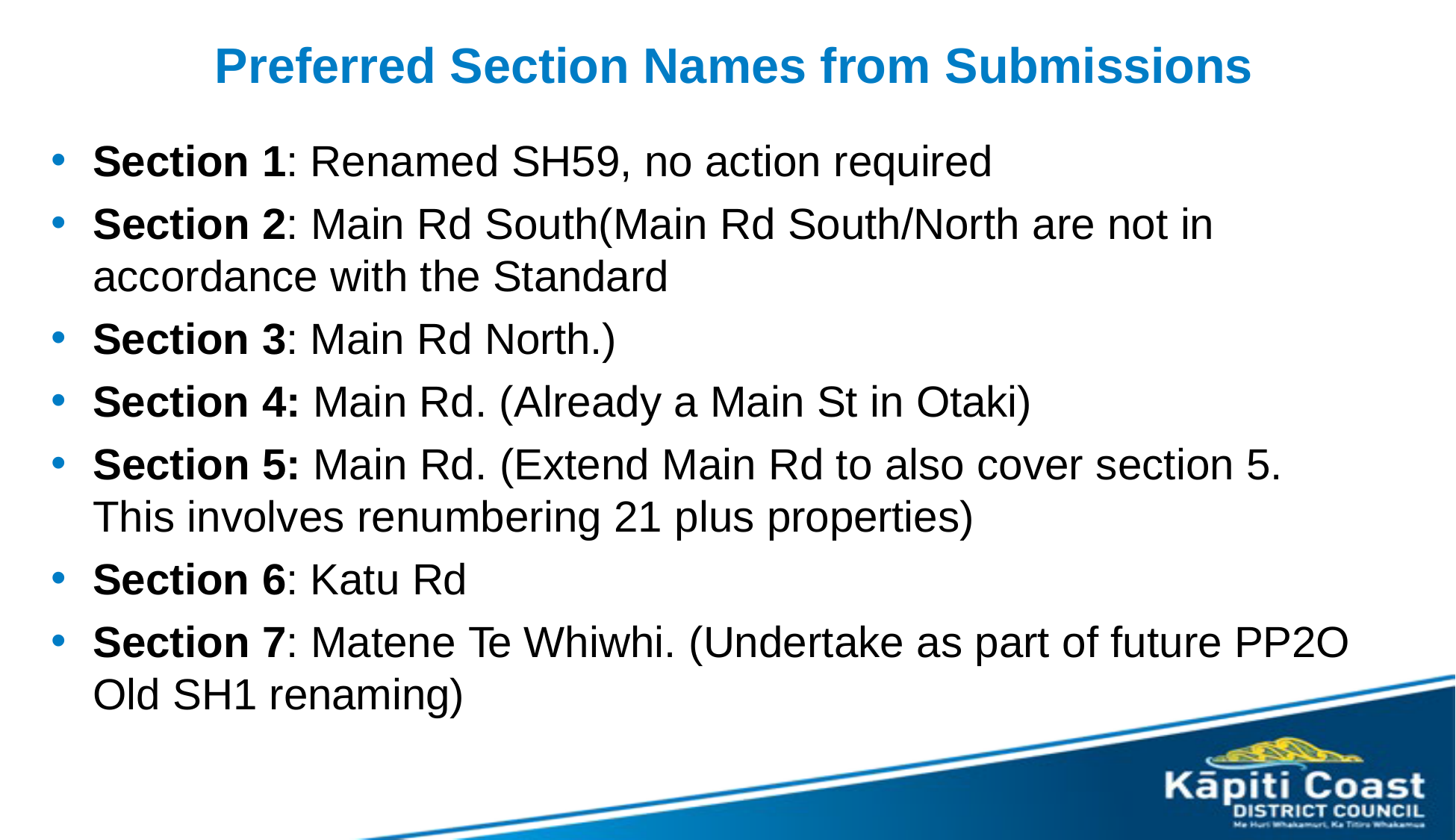

# Preferred Section Names from Submissions
Section 1: Renamed SH59, no action required
Section 2: Main Rd South(Main Rd South/North are not in accordance with the Standard
Section 3: Main Rd North.)
Section 4: Main Rd. (Already a Main St in Otaki)
Section 5: Main Rd. (Extend Main Rd to also cover section 5. This involves renumbering 21 plus properties)
Section 6: Katu Rd
Section 7: Matene Te Whiwhi. (Undertake as part of future PP2O Old SH1 renaming)